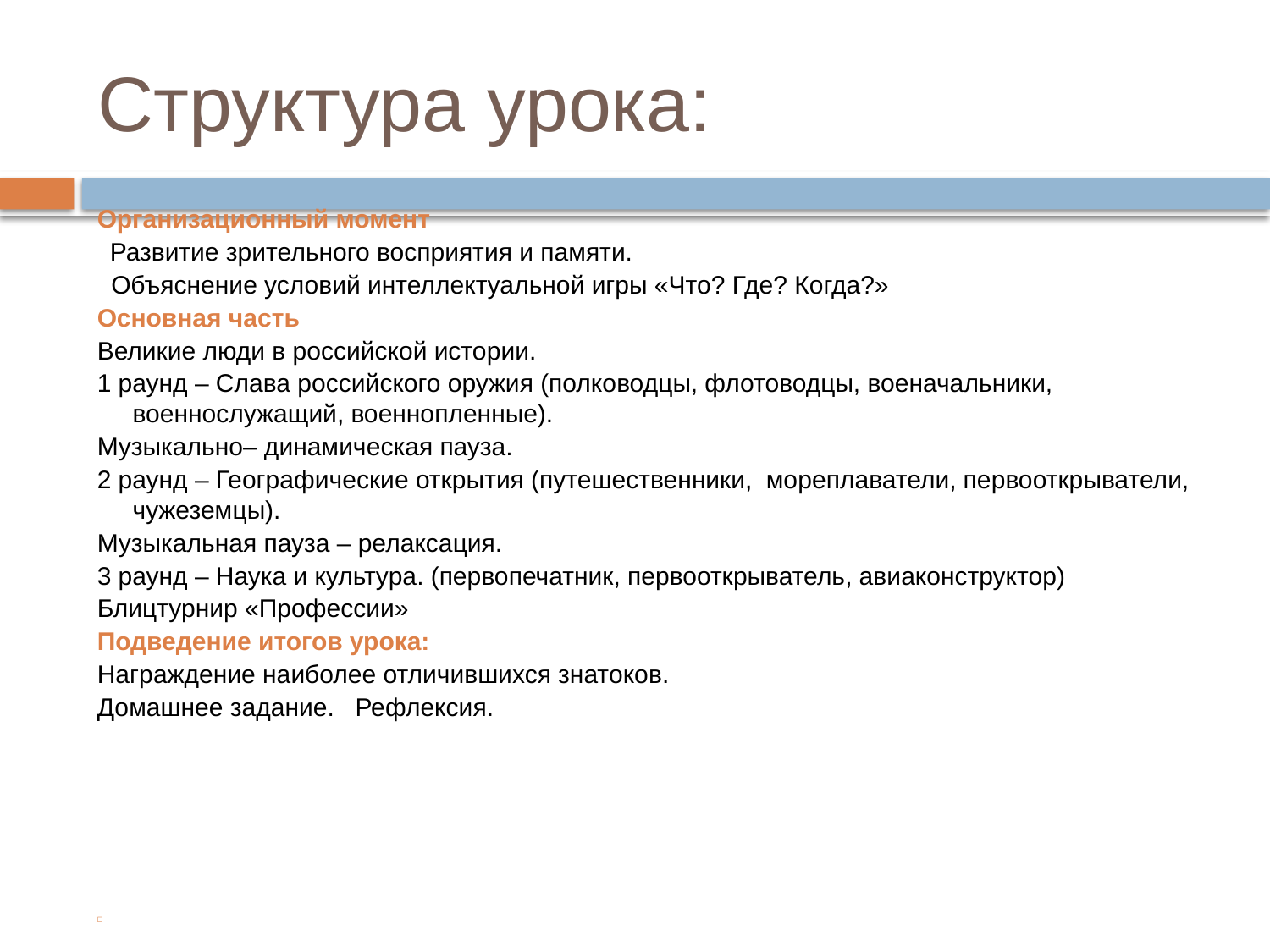

# Структура урока:

Организационный момент
  Развитие зрительного восприятия и памяти.
  Объяснение условий интеллектуальной игры «Что? Где? Когда?»
Основная часть
Великие люди в российской истории.
1 раунд – Слава российского оружия (полководцы, флотоводцы, военачальники, военнослужащий, военнопленные).
Музыкально– динамическая пауза.
2 раунд – Географические открытия (путешественники,  мореплаватели, первооткрыватели, чужеземцы).
Музыкальная пауза – релаксация.
3 раунд – Наука и культура. (первопечатник, первооткрыватель, авиаконструктор)
Блицтурнир «Профессии»
Подведение итогов урока:
Награждение наиболее отличившихся знатоков.
Домашнее задание.   Рефлексия.